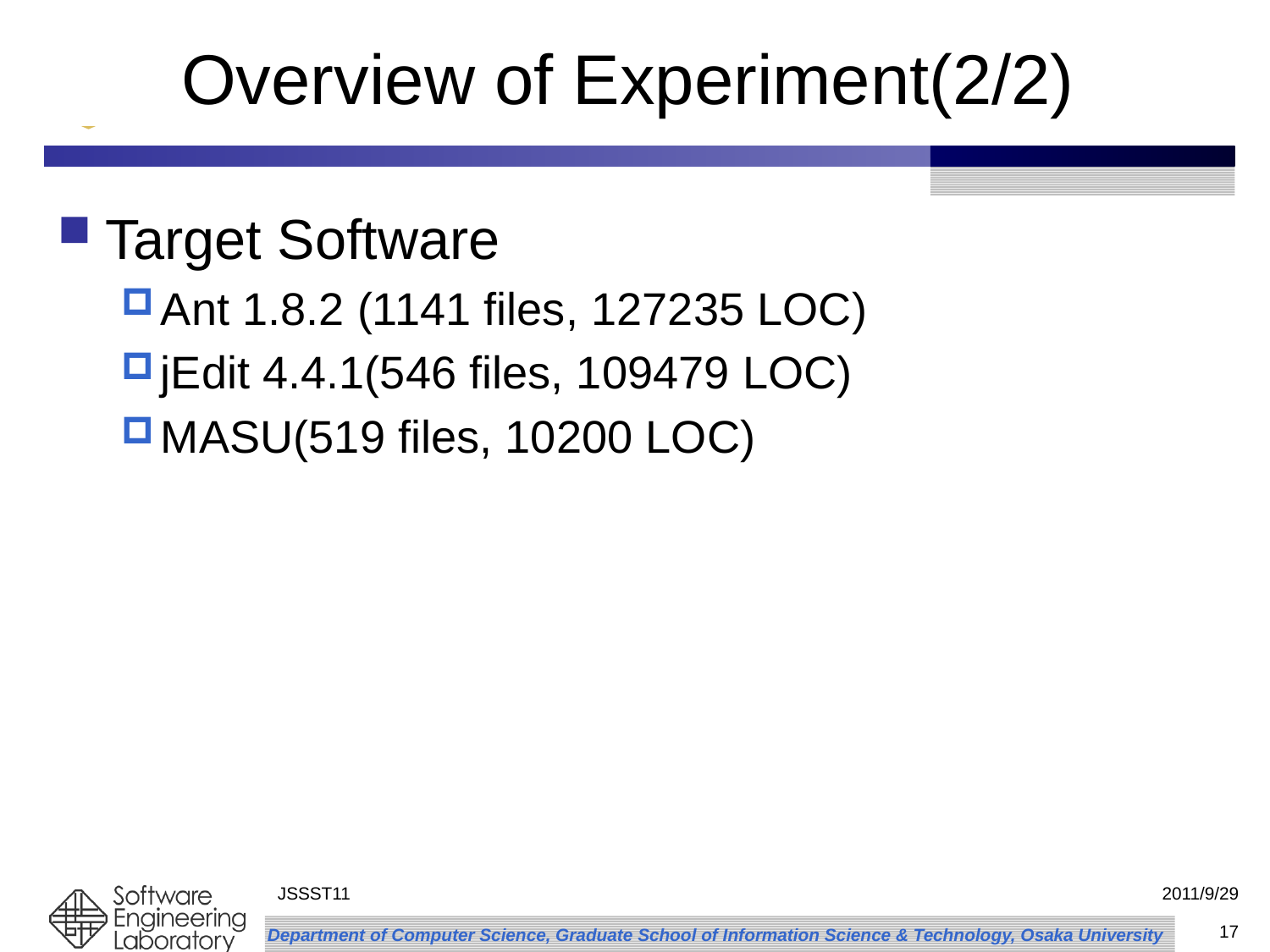

# Overview of Experiment(2/2)

Target Software
Ant 1.8.2 (1141 files, 127235 LOC)
jEdit 4.4.1(546 files, 109479 LOC)
MASU(519 files, 10200 LOC)

JSSST11
2011/9/29
17